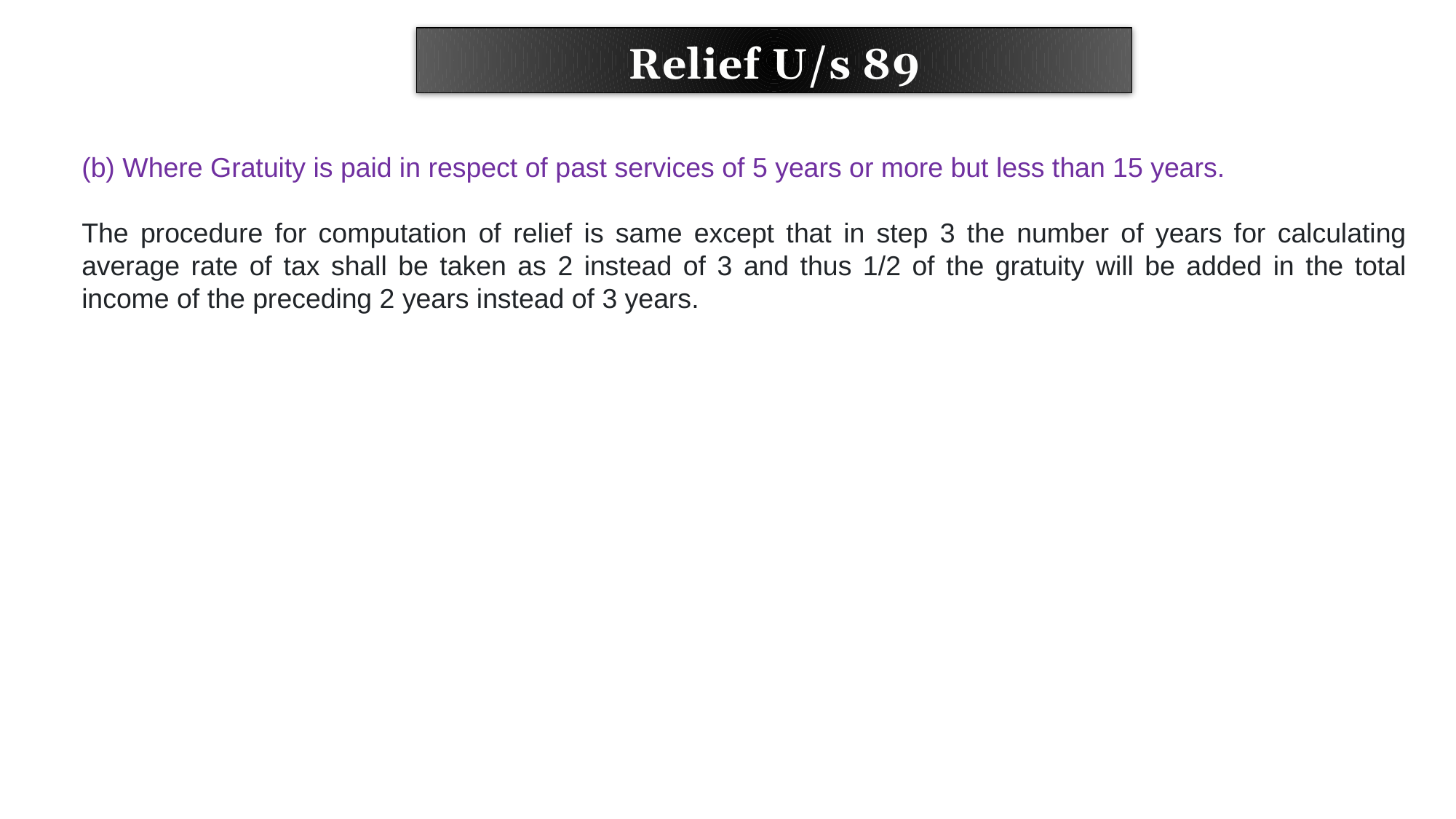

Relief U/s 89
(b) Where Gratuity is paid in respect of past services of 5 years or more but less than 15 years.

The procedure for computation of relief is same except that in step 3 the number of years for calculating average rate of tax shall be taken as 2 instead of 3 and thus 1/2 of the gratuity will be added in the total income of the preceding 2 years instead of 3 years.